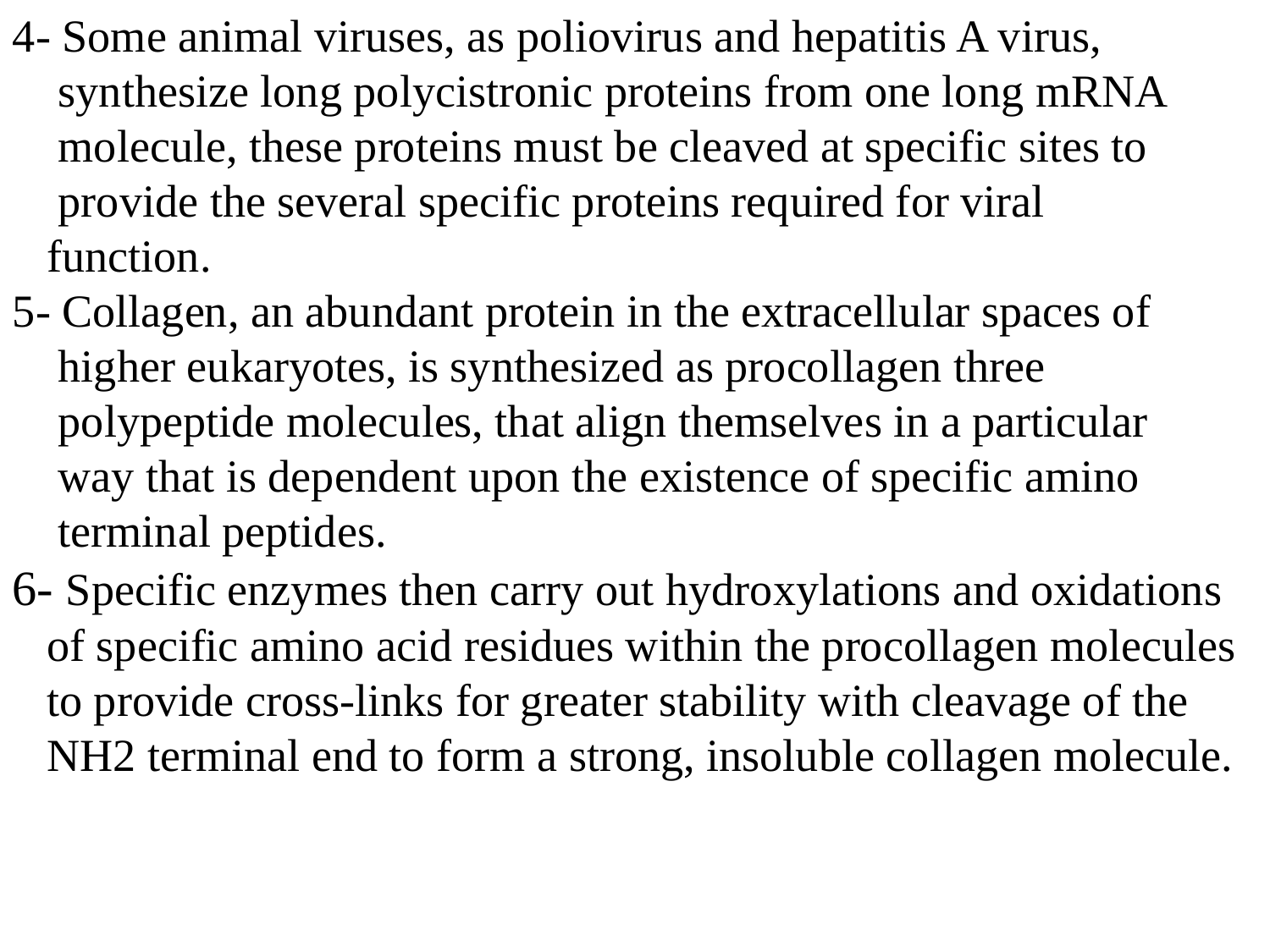

4- Some animal viruses, as poliovirus and hepatitis A virus,
    synthesize long polycistronic proteins from one long mRNA
    molecule, these proteins must be cleaved at specific sites to
    provide the several specific proteins required for viral
   function.
5- Collagen, an abundant protein in the extracellular spaces of
    higher eukaryotes, is synthesized as procollagen three
    polypeptide molecules, that align themselves in a particular
    way that is dependent upon the existence of specific amino
    terminal peptides.
6- Specific enzymes then carry out hydroxylations and oxidations
   of specific amino acid residues within the procollagen molecules
   to provide cross-links for greater stability with cleavage of the
   NH2 terminal end to form a strong, insoluble collagen molecule.